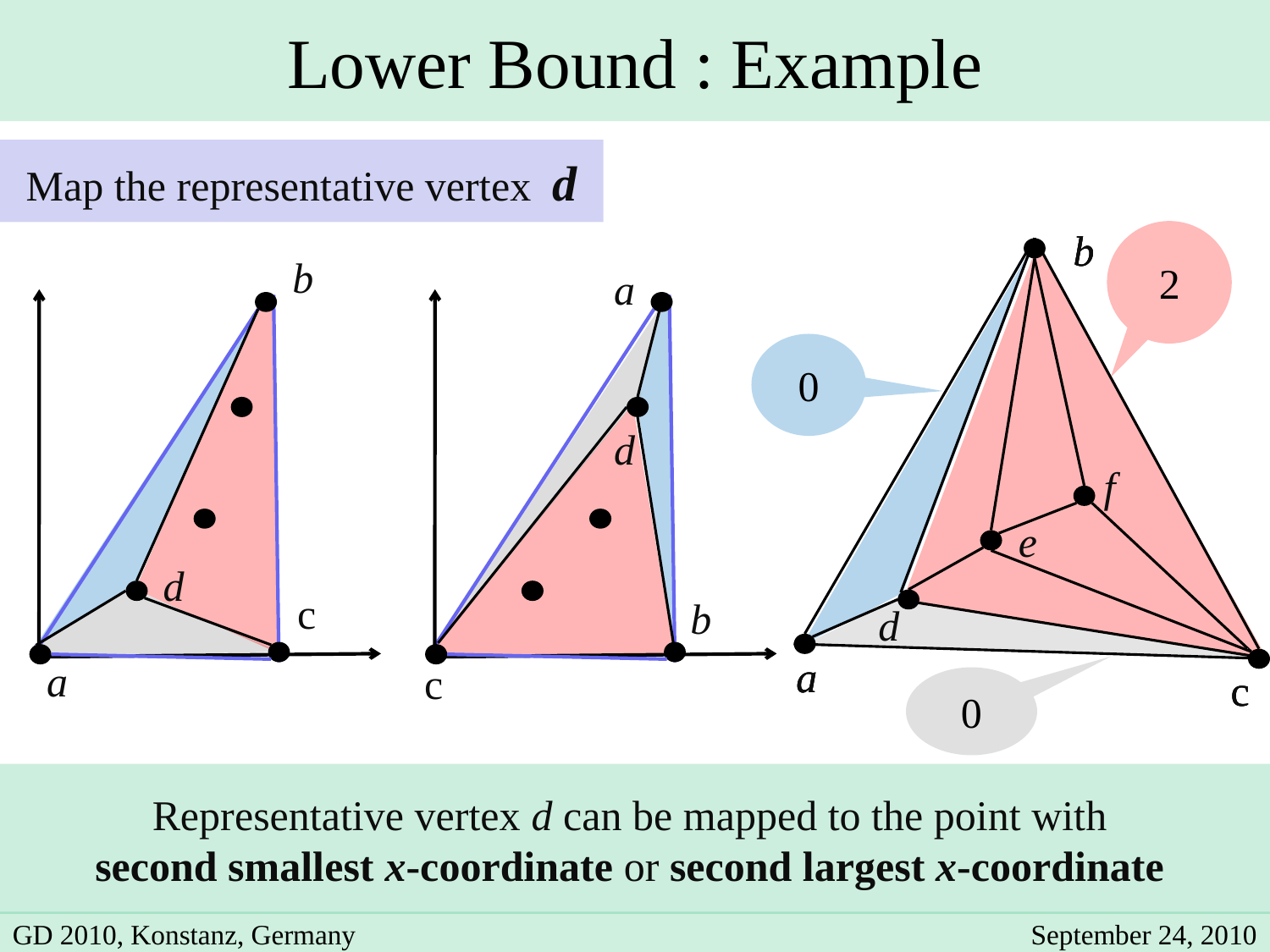

Lower Bound : Example
Map the representative vertex  d
b
b
b
2

b

a

0

d
f

e

d

c
b

d

a
a
a

a

c
c
c
c
0
Representative vertex d can be mapped to the point with
second smallest x-coordinate or second largest x-coordinate
GD 2010, Konstanz, Germany
September 24, 2010